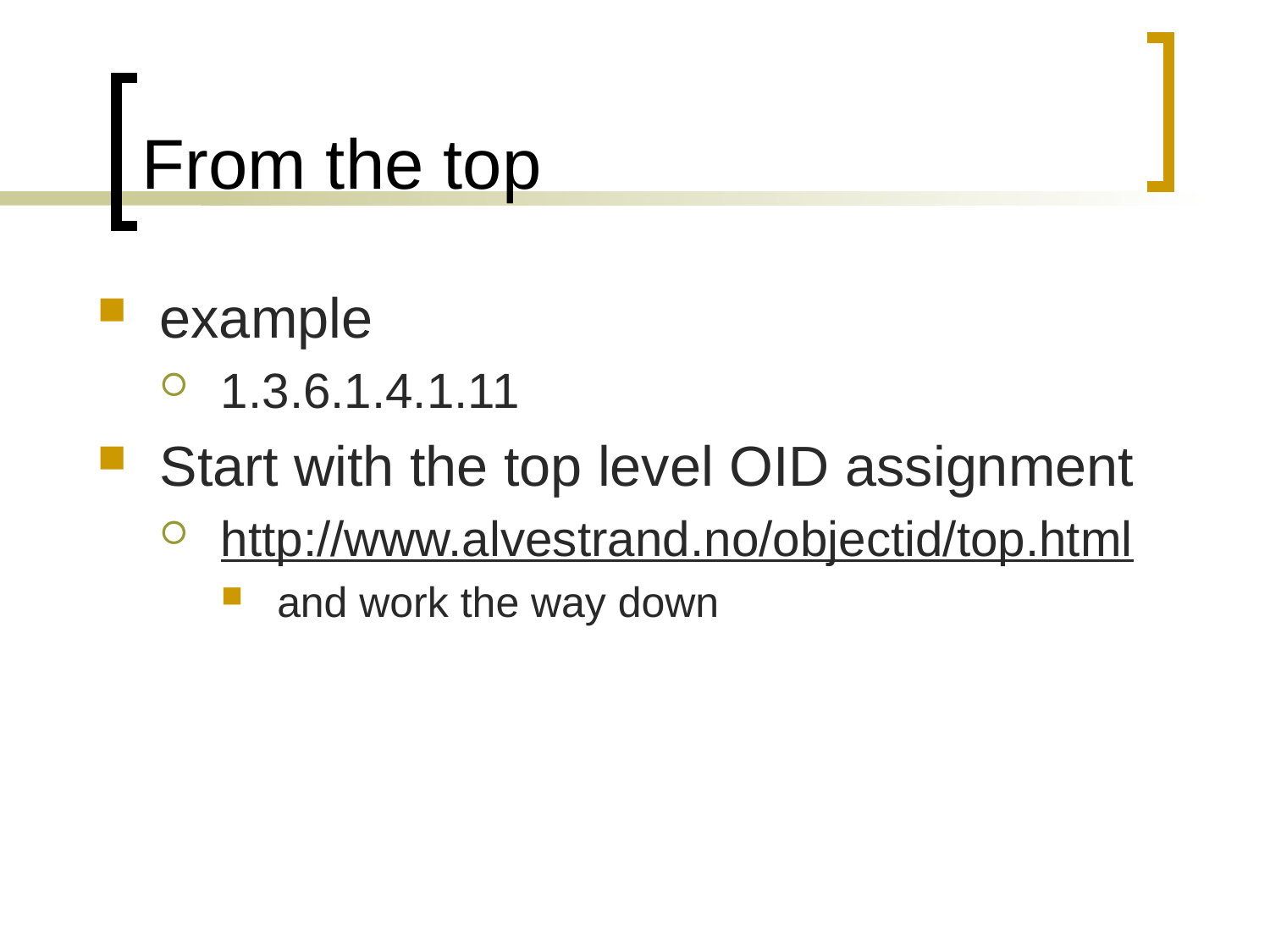

# From the top
example
1.3.6.1.4.1.11
Start with the top level OID assignment
http://www.alvestrand.no/objectid/top.html
and work the way down